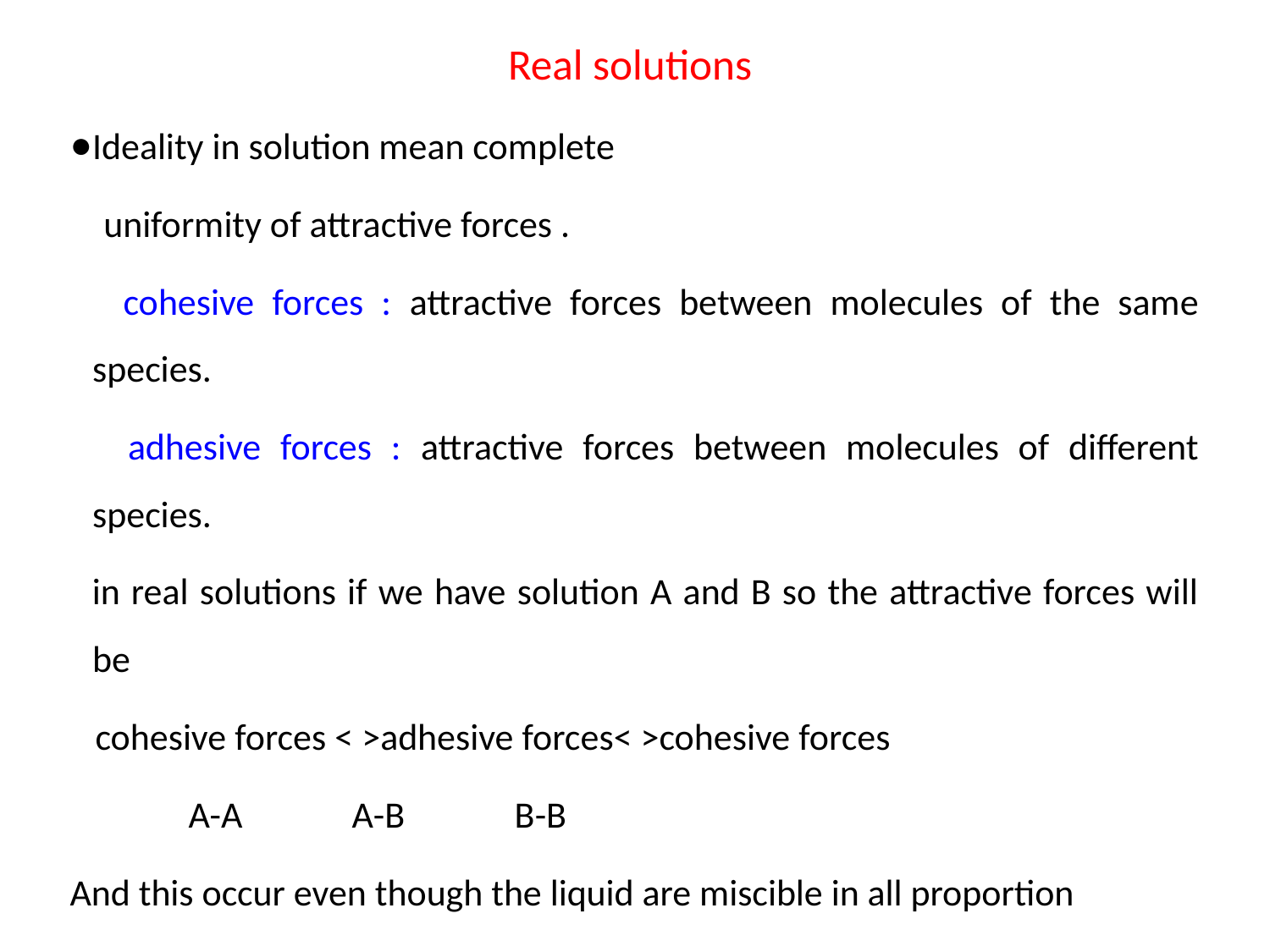

Real solutions
Ideality in solution mean complete
    uniformity of attractive forces .
   cohesive forces : attractive forces between molecules of the same species.
   adhesive forces : attractive forces between molecules of different species.
  in real solutions if we have solution A and B so the attractive forces will be
   cohesive forces < >adhesive forces< >cohesive forces
              A-A             A-B             B-B
And this occur even though the liquid are miscible in all proportion